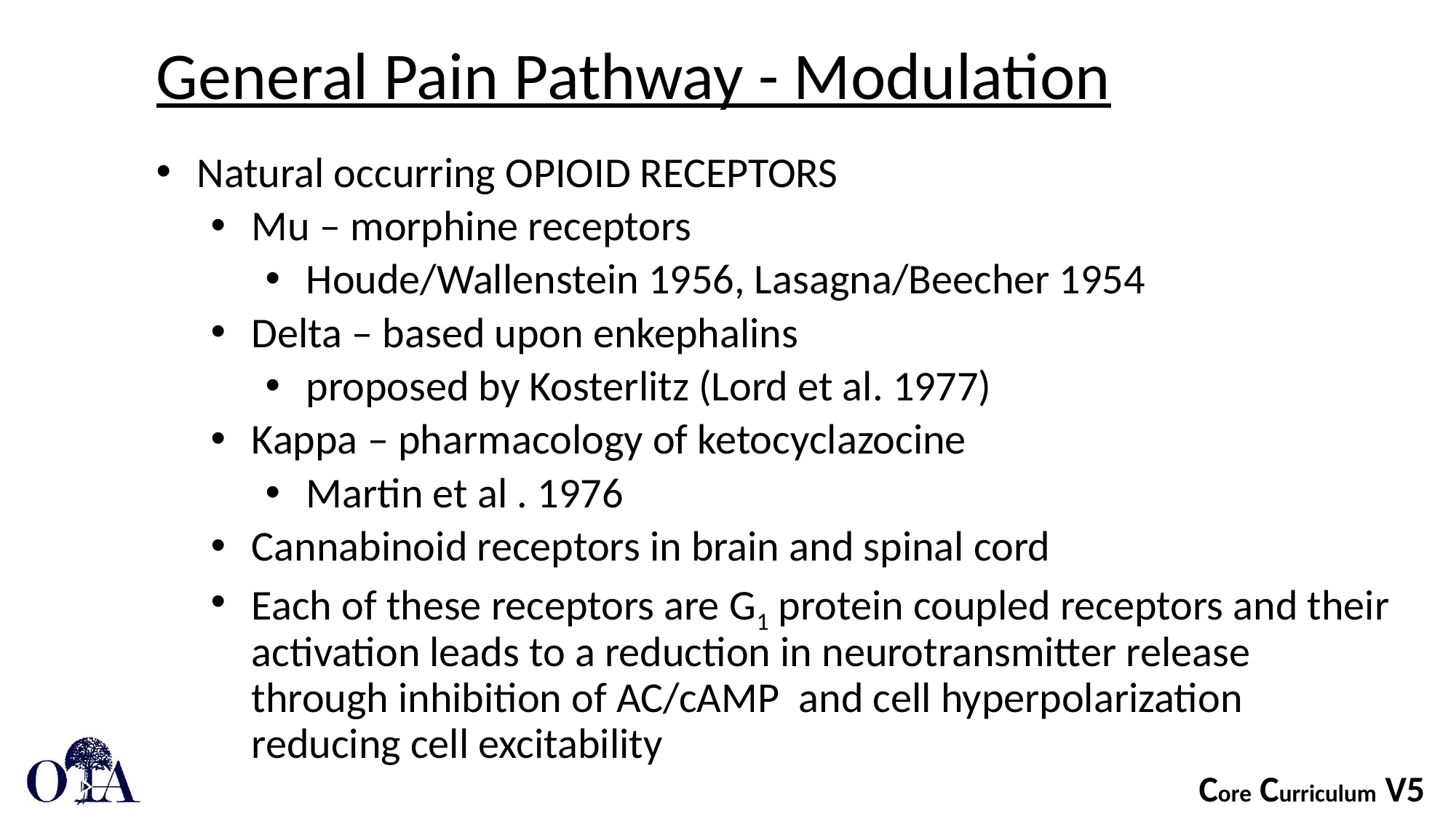

# General Pain Pathway - Modulation
Natural occurring OPIOID RECEPTORS
Mu – morphine receptors
Houde/Wallenstein 1956, Lasagna/Beecher 1954
Delta – based upon enkephalins
proposed by Kosterlitz (Lord et al. 1977)
Kappa – pharmacology of ketocyclazocine
Martin et al . 1976
Cannabinoid receptors in brain and spinal cord
Each of these receptors are G1 protein coupled receptors and their activation leads to a reduction in neurotransmitter release through inhibition of AC/cAMP  and cell hyperpolarization reducing cell excitability